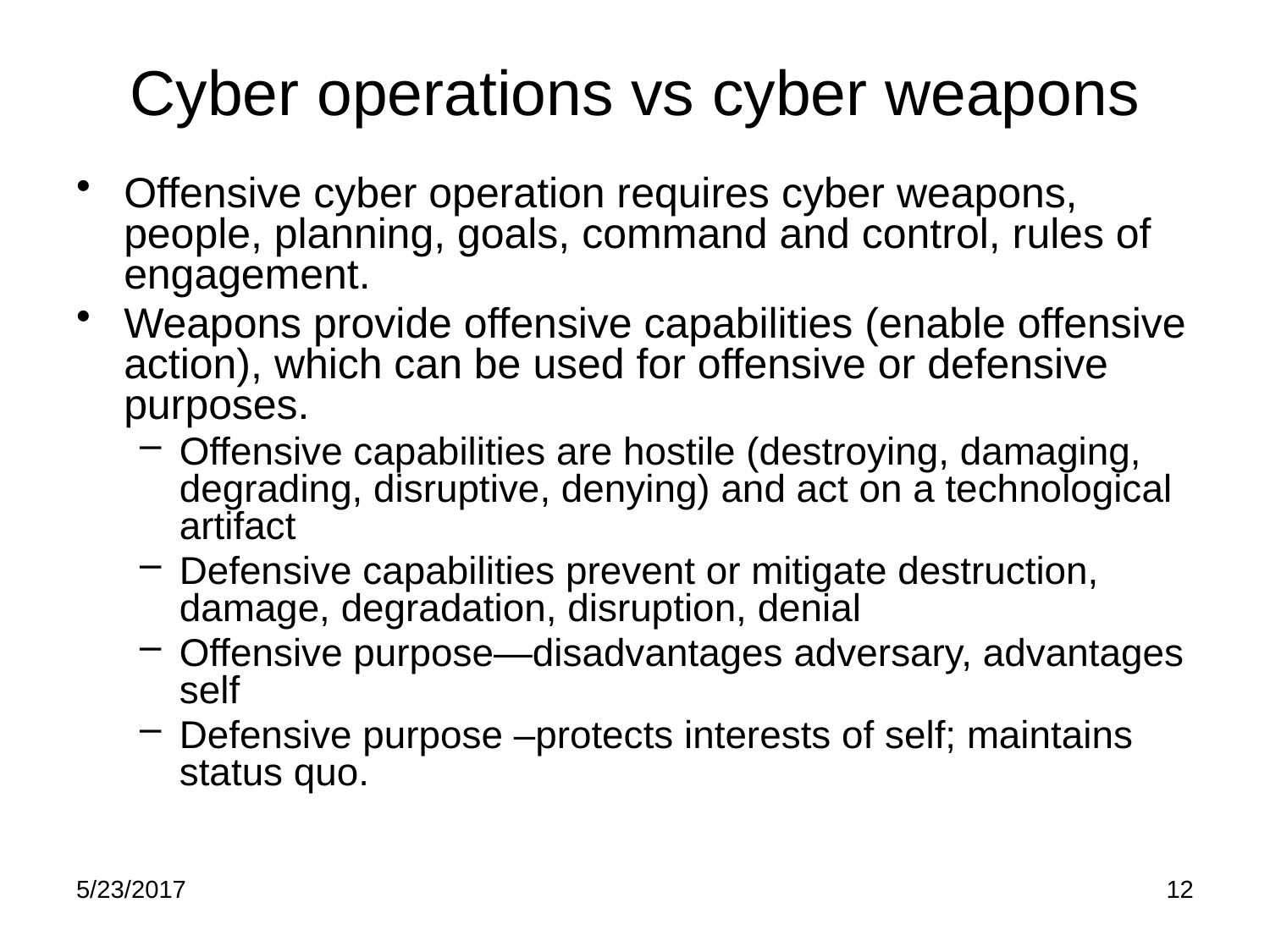

# Cyber operations vs cyber weapons
Offensive cyber operation requires cyber weapons, people, planning, goals, command and control, rules of engagement.
Weapons provide offensive capabilities (enable offensive action), which can be used for offensive or defensive purposes.
Offensive capabilities are hostile (destroying, damaging, degrading, disruptive, denying) and act on a technological artifact
Defensive capabilities prevent or mitigate destruction, damage, degradation, disruption, denial
Offensive purpose—disadvantages adversary, advantages self
Defensive purpose –protects interests of self; maintains status quo.

5/23/2017
12